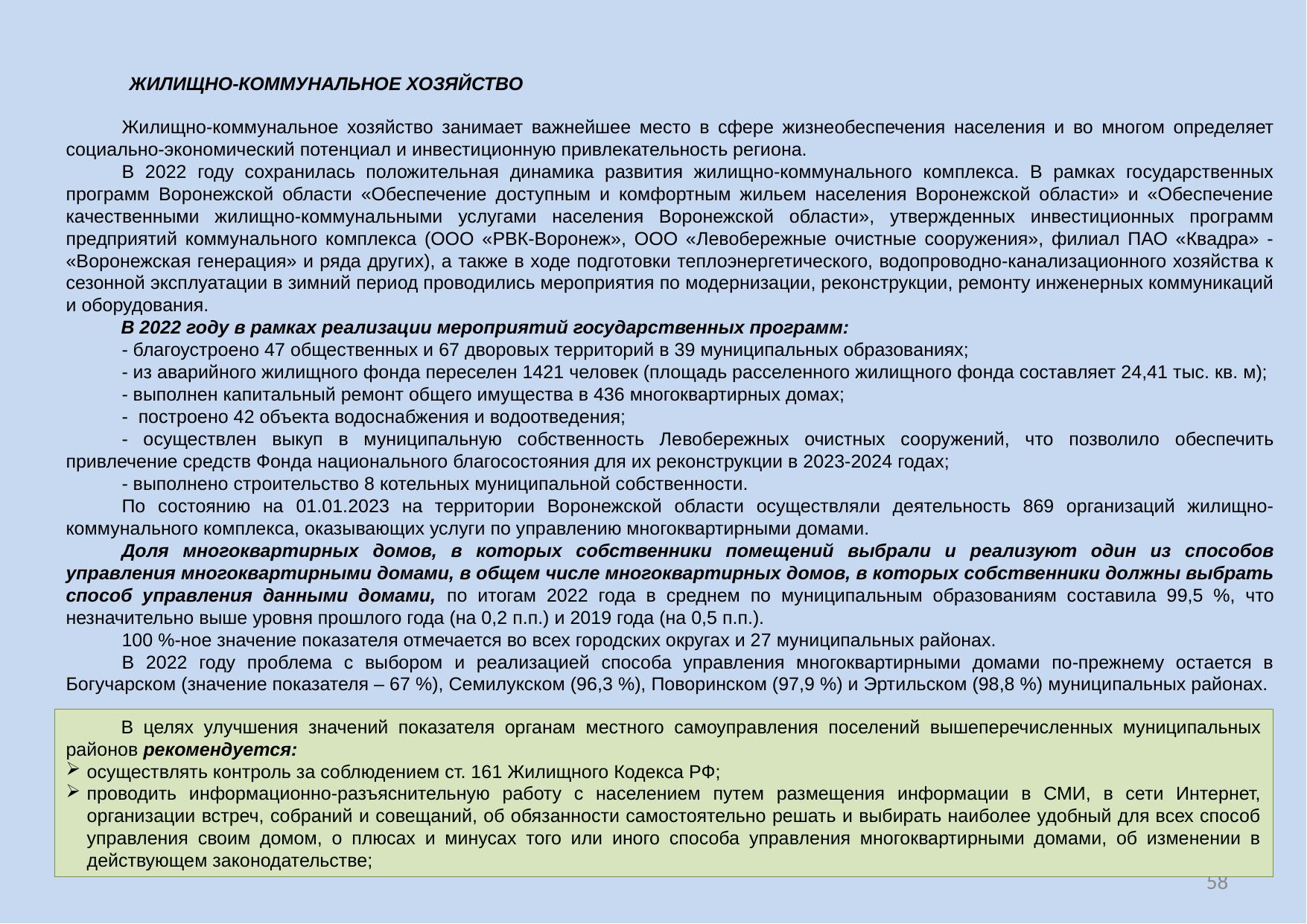

ЖИЛИЩНО-КОММУНАЛЬНОЕ ХОЗЯЙСТВО
Жилищно-коммунальное хозяйство занимает важнейшее место в сфере жизнеобеспечения населения и во многом определяет социально-экономический потенциал и инвестиционную привлекательность региона.
В 2022 году сохранилась положительная динамика развития жилищно-коммунального комплекса. В рамках государственных программ Воронежской области «Обеспечение доступным и комфортным жильем населения Воронежской области» и «Обеспечение качественными жилищно-коммунальными услугами населения Воронежской области», утвержденных инвестиционных программ предприятий коммунального комплекса (ООО «РВК-Воронеж», ООО «Левобережные очистные сооружения», филиал ПАО «Квадра» - «Воронежская генерация» и ряда других), а также в ходе подготовки теплоэнергетического, водопроводно-канализационного хозяйства к сезонной эксплуатации в зимний период проводились мероприятия по модернизации, реконструкции, ремонту инженерных коммуникаций и оборудования.
В 2022 году в рамках реализации мероприятий государственных программ:
- благоустроено 47 общественных и 67 дворовых территорий в 39 муниципальных образованиях;
- из аварийного жилищного фонда переселен 1421 человек (площадь расселенного жилищного фонда составляет 24,41 тыс. кв. м);
- выполнен капитальный ремонт общего имущества в 436 многоквартирных домах;
-  построено 42 объекта водоснабжения и водоотведения;
- осуществлен выкуп в муниципальную собственность Левобережных очистных сооружений, что позволило обеспечить привлечение средств Фонда национального благосостояния для их реконструкции в 2023-2024 годах;
- выполнено строительство 8 котельных муниципальной собственности.
По состоянию на 01.01.2023 на территории Воронежской области осуществляли деятельность 869 организаций жилищно-коммунального комплекса, оказывающих услуги по управлению многоквартирными домами.
Доля многоквартирных домов, в которых собственники помещений выбрали и реализуют один из способов управления многоквартирными домами, в общем числе многоквартирных домов, в которых собственники должны выбрать способ управления данными домами, по итогам 2022 года в среднем по муниципальным образованиям составила 99,5 %, что незначительно выше уровня прошлого года (на 0,2 п.п.) и 2019 года (на 0,5 п.п.).
100 %-ное значение показателя отмечается во всех городских округах и 27 муниципальных районах.
В 2022 году проблема с выбором и реализацией способа управления многоквартирными домами по-прежнему остается в Богучарском (значение показателя – 67 %), Семилукском (96,3 %), Поворинском (97,9 %) и Эртильском (98,8 %) муниципальных районах.
В целях улучшения значений показателя органам местного самоуправления поселений вышеперечисленных муниципальных районов рекомендуется:
осуществлять контроль за соблюдением ст. 161 Жилищного Кодекса РФ;
проводить информационно-разъяснительную работу с населением путем размещения информации в СМИ, в сети Интернет, организации встреч, собраний и совещаний, об обязанности самостоятельно решать и выбирать наиболее удобный для всех способ управления своим домом, о плюсах и минусах того или иного способа управления многоквартирными домами, об изменении в действующем законодательстве;
58